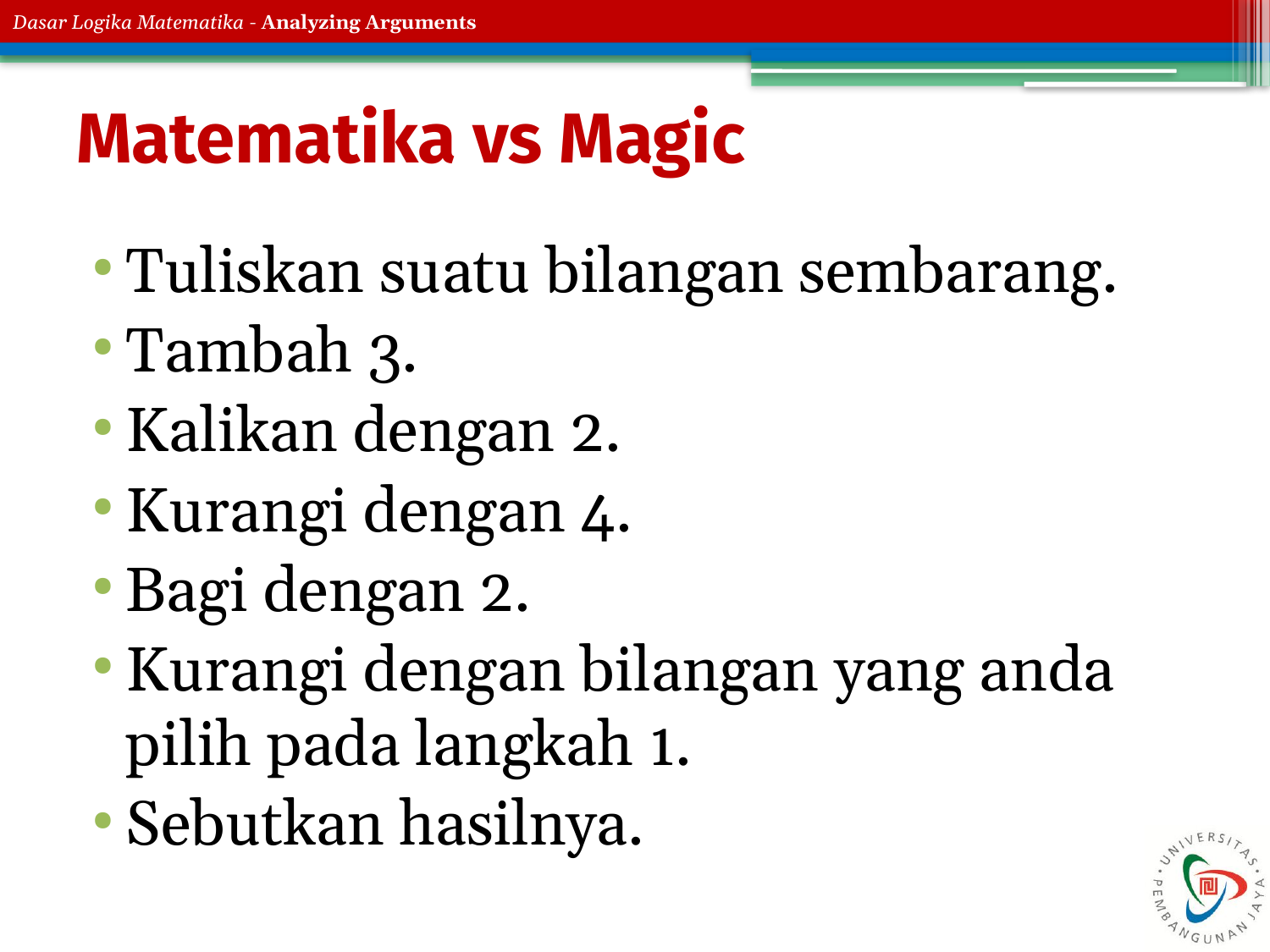

# Matematika vs Magic
Tuliskan suatu bilangan sembarang.
Tambah 3.
Kalikan dengan 2.
Kurangi dengan 4.
Bagi dengan 2.
Kurangi dengan bilangan yang anda pilih pada langkah 1.
Sebutkan hasilnya.